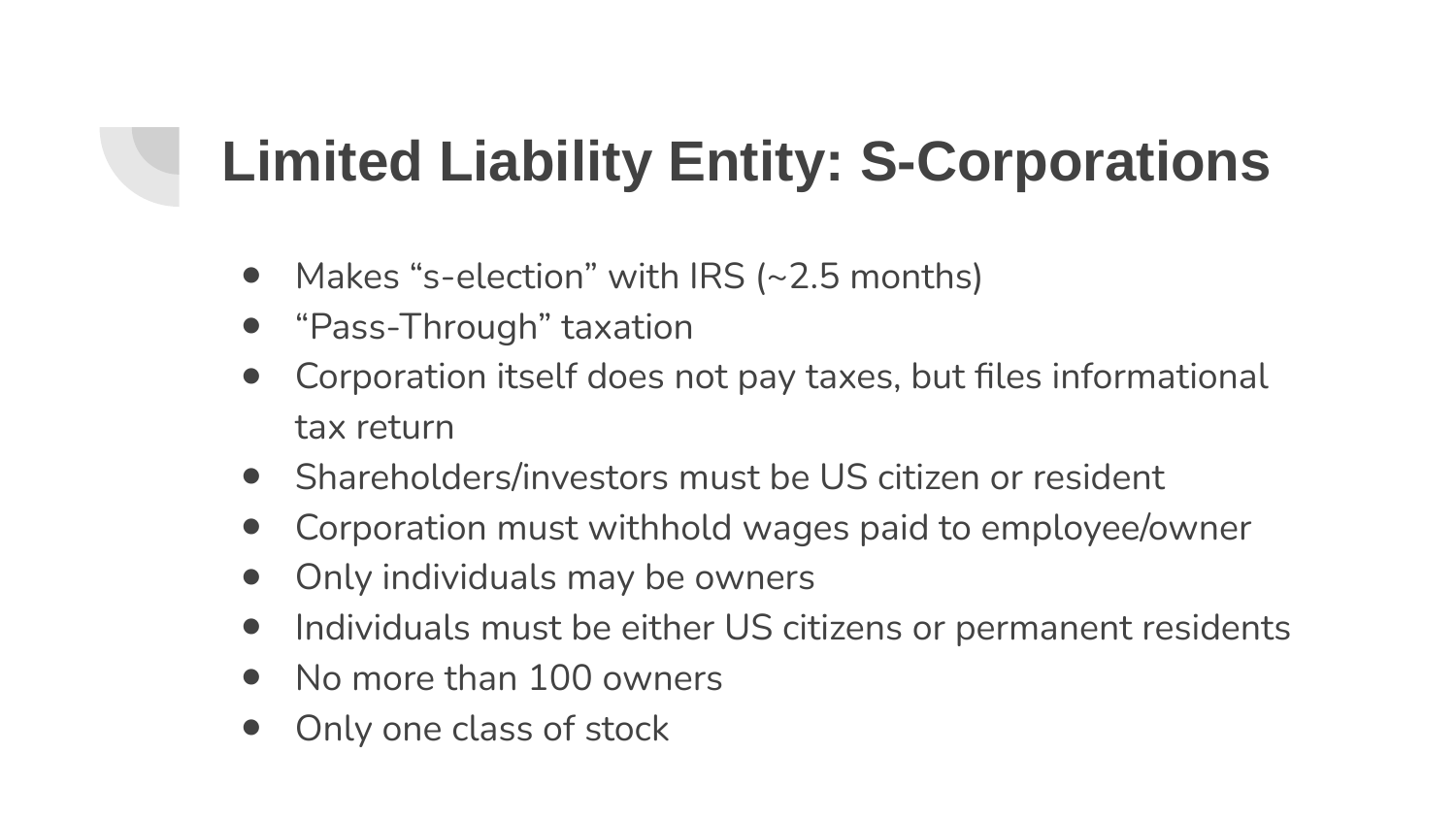

# Limited Liability Entity: S-Corporations

Makes “s-election” with IRS (~2.5 months)
“Pass-Through” taxation
Corporation itself does not pay taxes, but files informational tax return
Shareholders/investors must be US citizen or resident
Corporation must withhold wages paid to employee/owner
Only individuals may be owners
Individuals must be either US citizens or permanent residents
No more than 100 owners
Only one class of stock